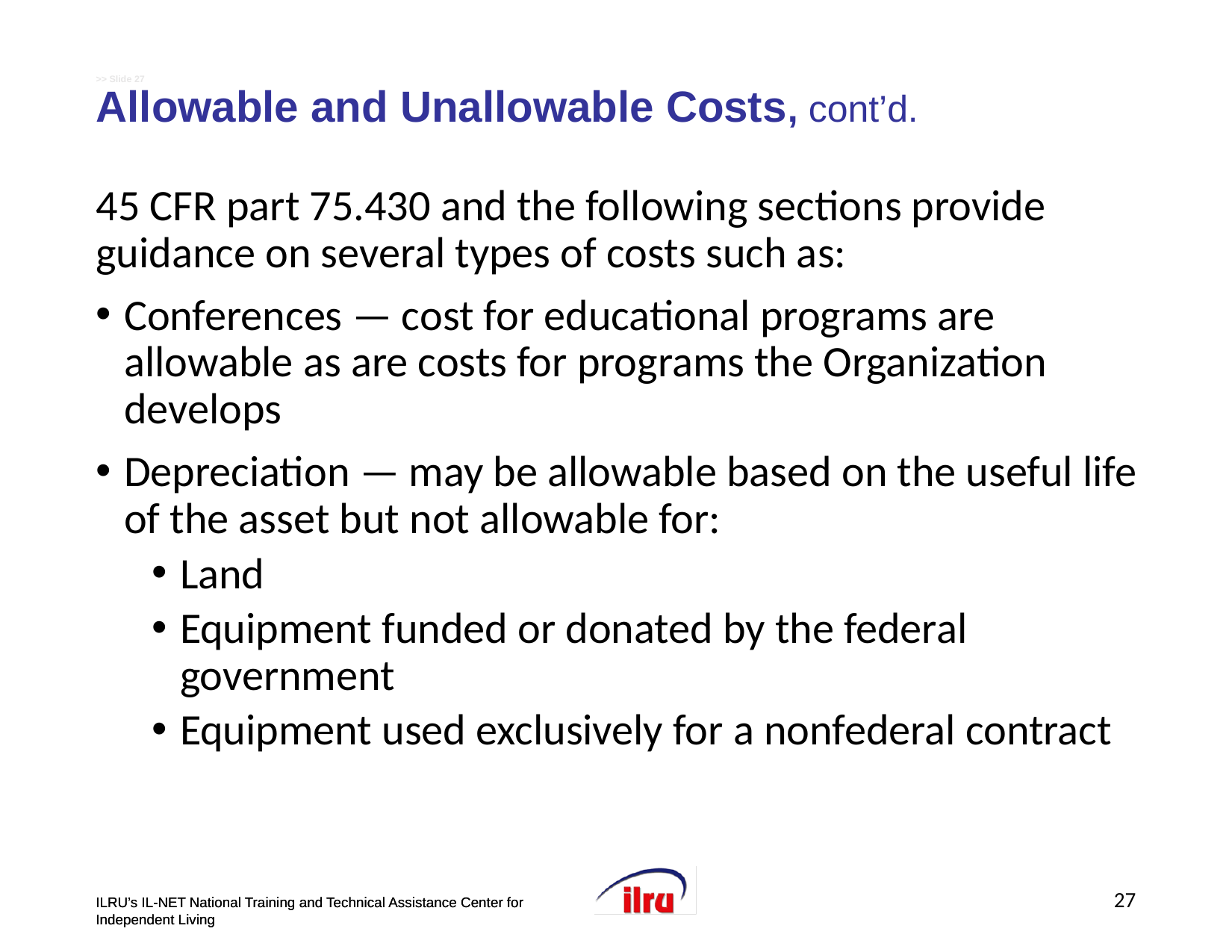

# >> Slide 27 Allowable and Unallowable Costs, cont’d.
45 CFR part 75.430 and the following sections provide guidance on several types of costs such as:
Conferences — cost for educational programs are allowable as are costs for programs the Organization develops
Depreciation — may be allowable based on the useful life of the asset but not allowable for:
Land
Equipment funded or donated by the federal government
Equipment used exclusively for a nonfederal contract
27